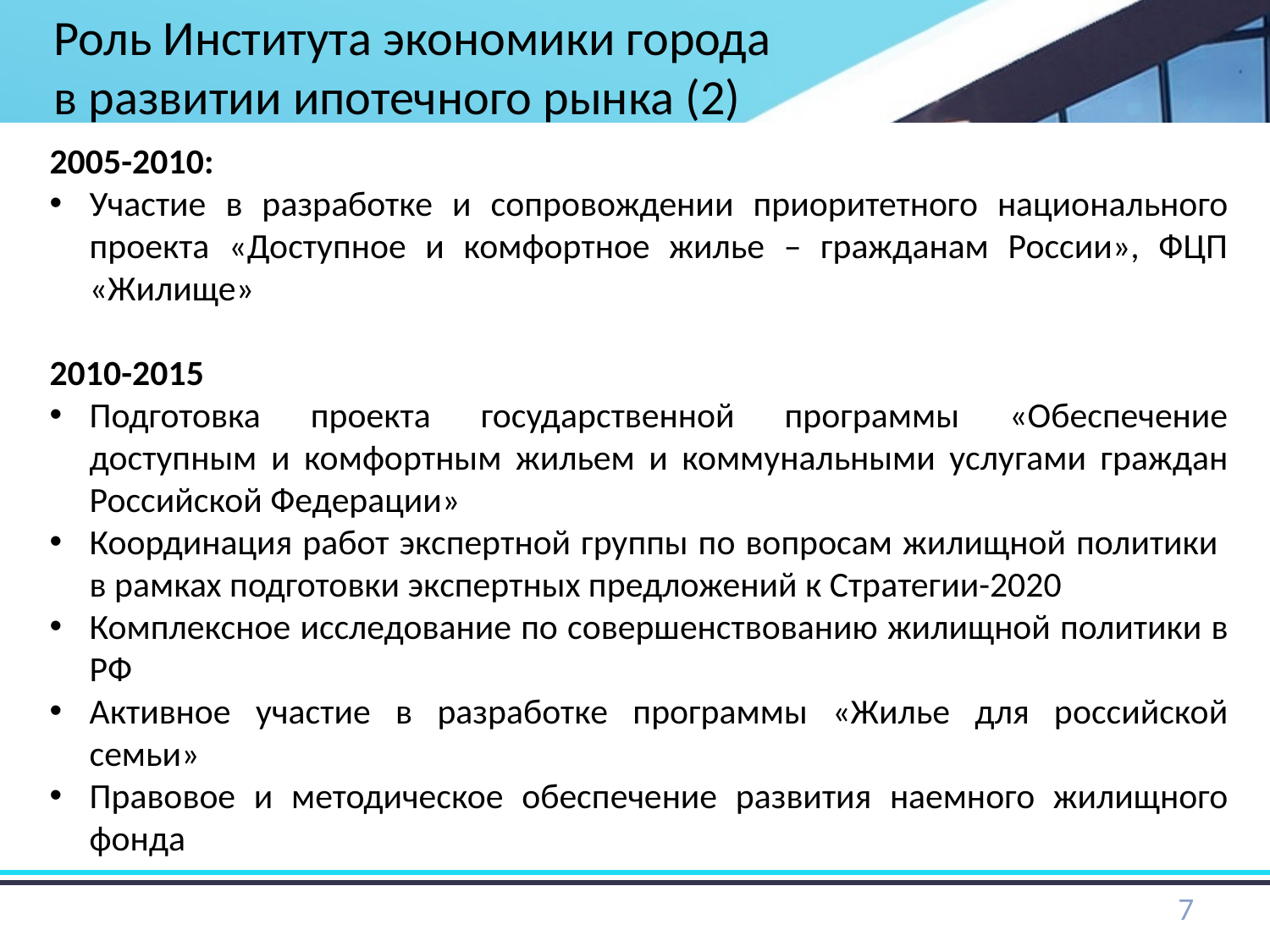

Роль Института экономики города
в развитии ипотечного рынка (2)
2005-2010:
Участие в разработке и сопровождении приоритетного национального проекта «Доступное и комфортное жилье – гражданам России», ФЦП «Жилище»

2010-2015
Подготовка проекта государственной программы «Обеспечение доступным и комфортным жильем и коммунальными услугами граждан Российской Федерации»
Координация работ экспертной группы по вопросам жилищной политики
в рамках подготовки экспертных предложений к Стратегии-2020
Комплексное исследование по совершенствованию жилищной политики в РФ
Активное участие в разработке программы «Жилье для российской семьи»
Правовое и методическое обеспечение развития наемного жилищного фонда
7